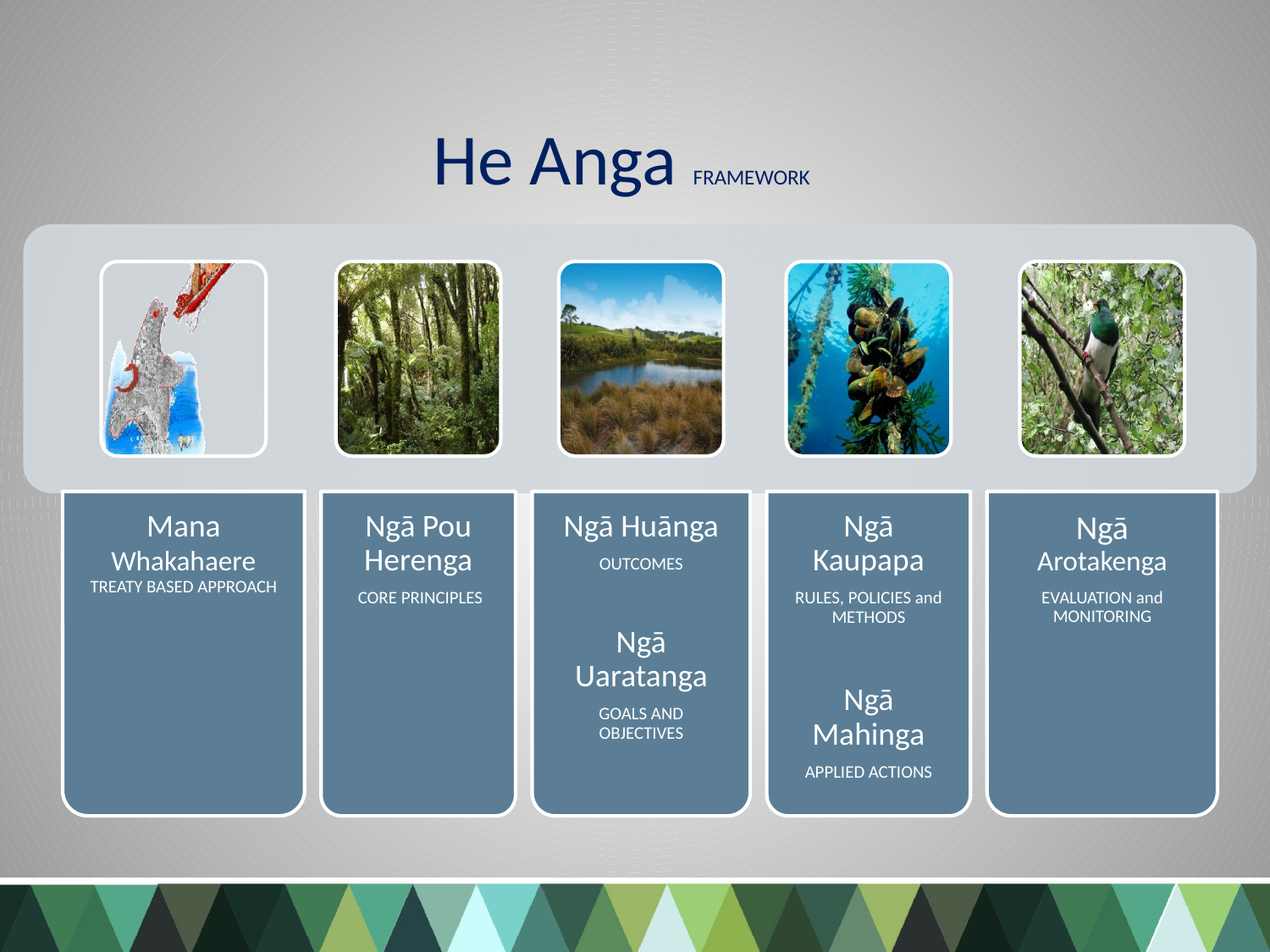

# He Anga FRAMEWORK
Mana Whakahaere TREATY BASED APPROACH
Ngā Pou Herenga
 CORE PRINCIPLES
Ngā Huānga
OUTCOMES

Ngā Uaratanga
GOALS AND OBJECTIVES
Ngā Kaupapa
RULES, POLICIES and METHODS

Ngā Mahinga
APPLIED ACTIONS
Ngā Arotakenga
EVALUATION and MONITORING